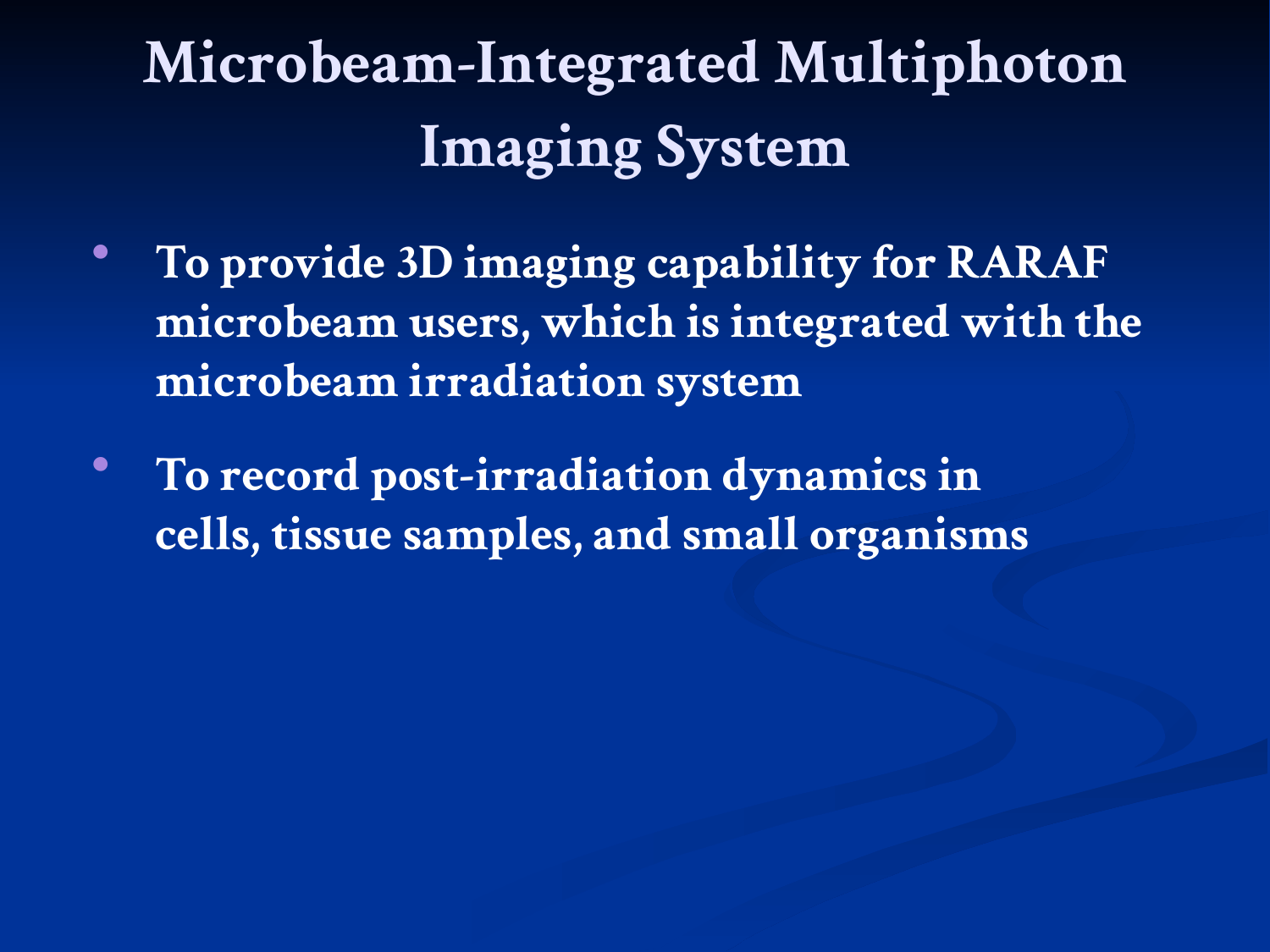

# Microbeam-Integrated Multiphoton Imaging System
To provide 3D imaging capability for RARAF microbeam users, which is integrated with the microbeam irradiation system
To record post-irradiation dynamics in
cells, tissue samples, and small organisms